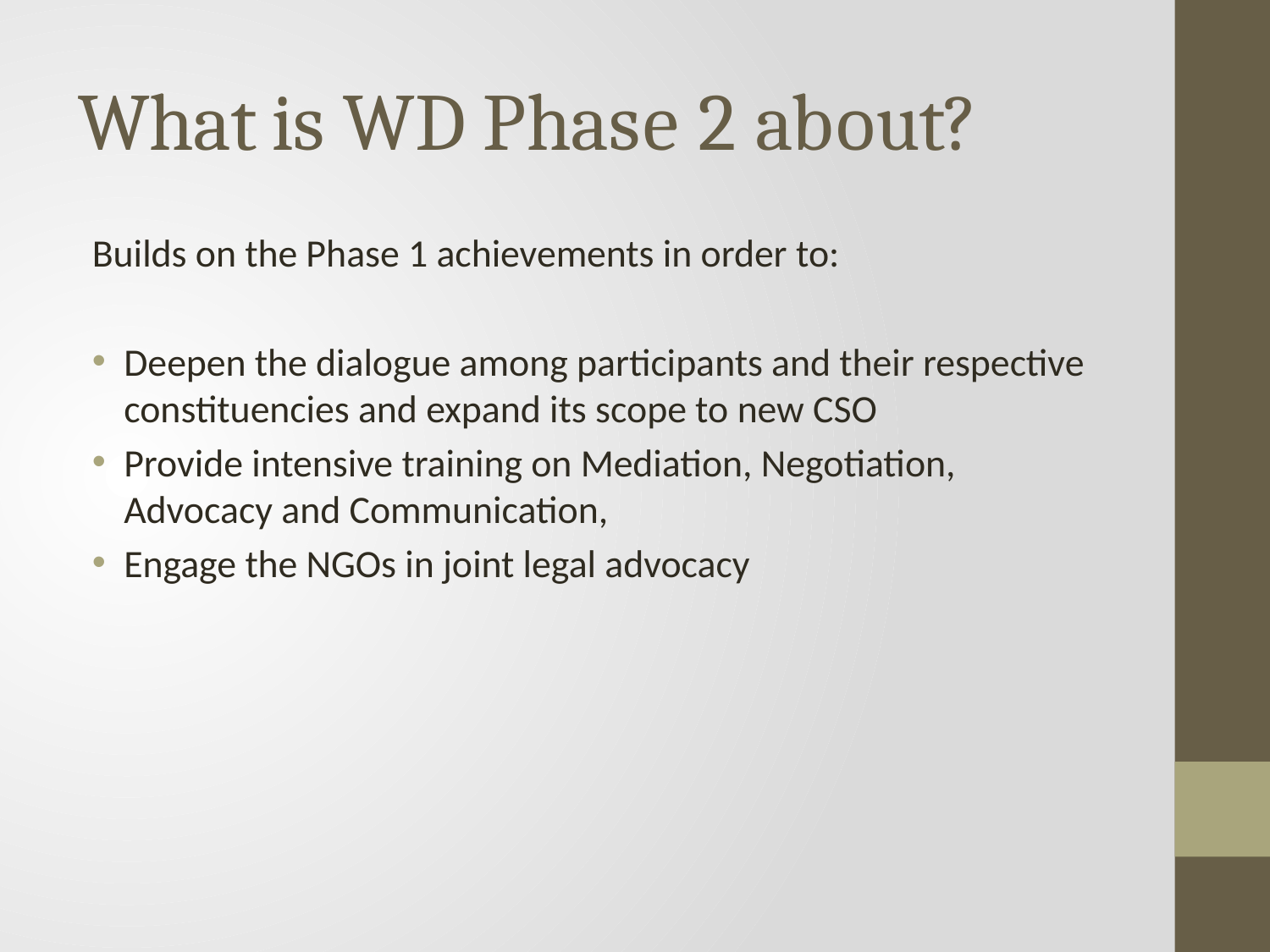

# What is WD Phase 2 about?
Builds on the Phase 1 achievements in order to:

Deepen the dialogue among participants and their respective constituencies and expand its scope to new CSO
Provide intensive training on Mediation, Negotiation, Advocacy and Communication,
Engage the NGOs in joint legal advocacy